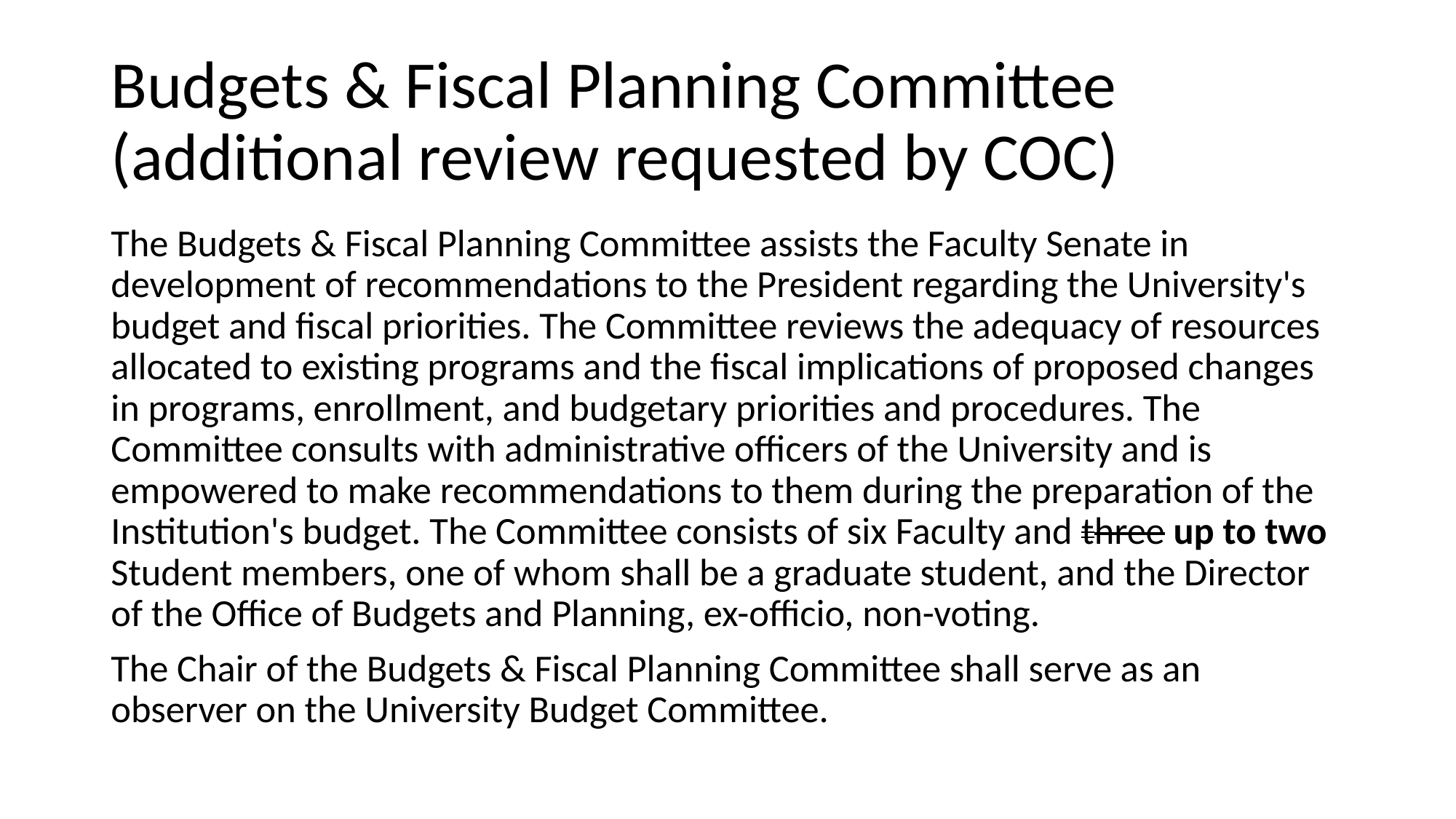

# Budgets & Fiscal Planning Committee (additional review requested by COC)
The Budgets & Fiscal Planning Committee assists the Faculty Senate in development of recommendations to the President regarding the University's budget and fiscal priorities. The Committee reviews the adequacy of resources allocated to existing programs and the fiscal implications of proposed changes in programs, enrollment, and budgetary priorities and procedures. The Committee consults with administrative officers of the University and is empowered to make recommendations to them during the preparation of the Institution's budget. The Committee consists of six Faculty and three up to two Student members, one of whom shall be a graduate student, and the Director of the Office of Budgets and Planning, ex-officio, non-voting.
The Chair of the Budgets & Fiscal Planning Committee shall serve as an observer on the University Budget Committee.